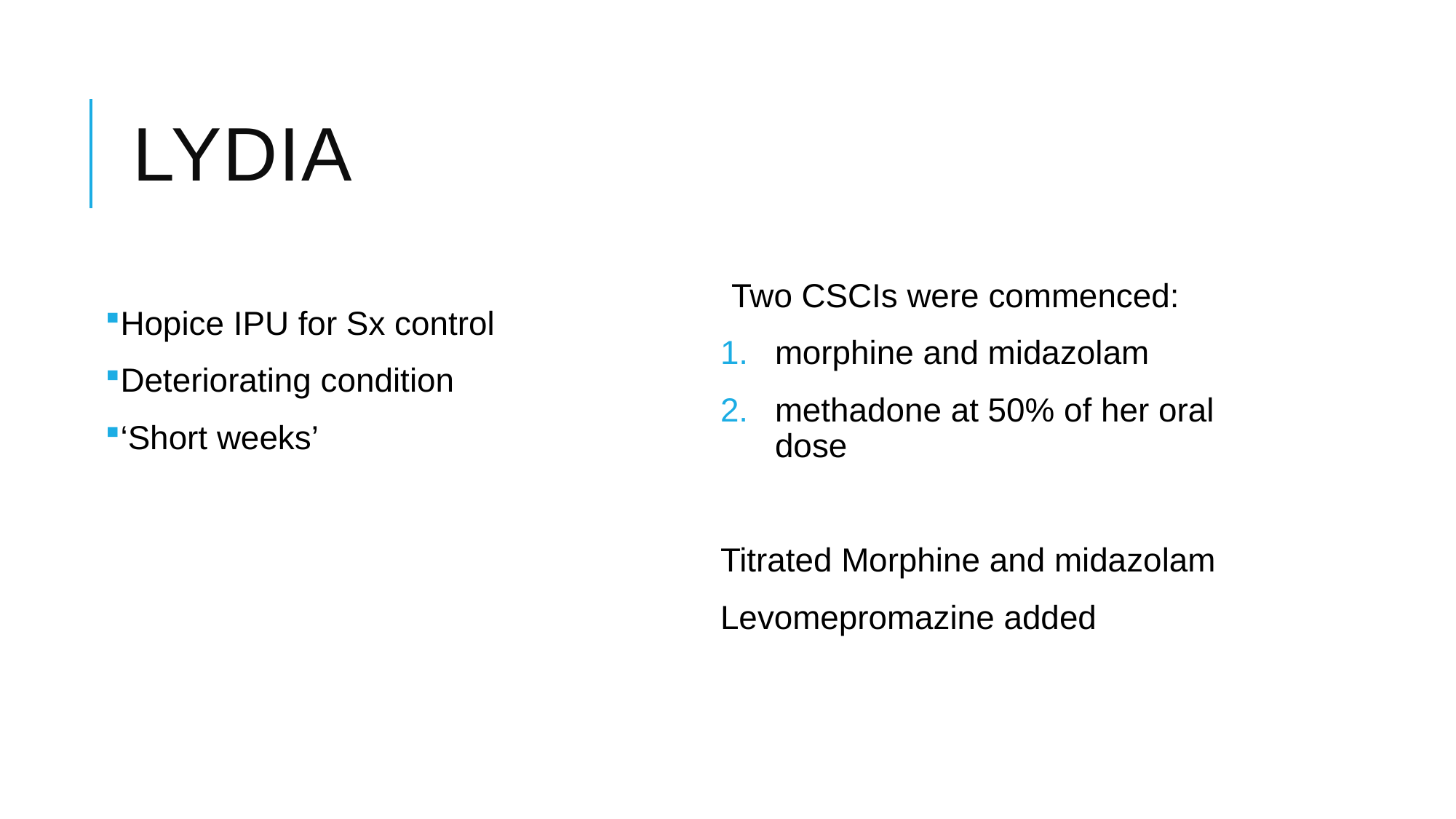

# Lydia
Two CSCIs were commenced:
morphine and midazolam
methadone at 50% of her oral dose

Titrated Morphine and midazolam
Levomepromazine added
Hopice IPU for Sx control
Deteriorating condition
‘Short weeks’